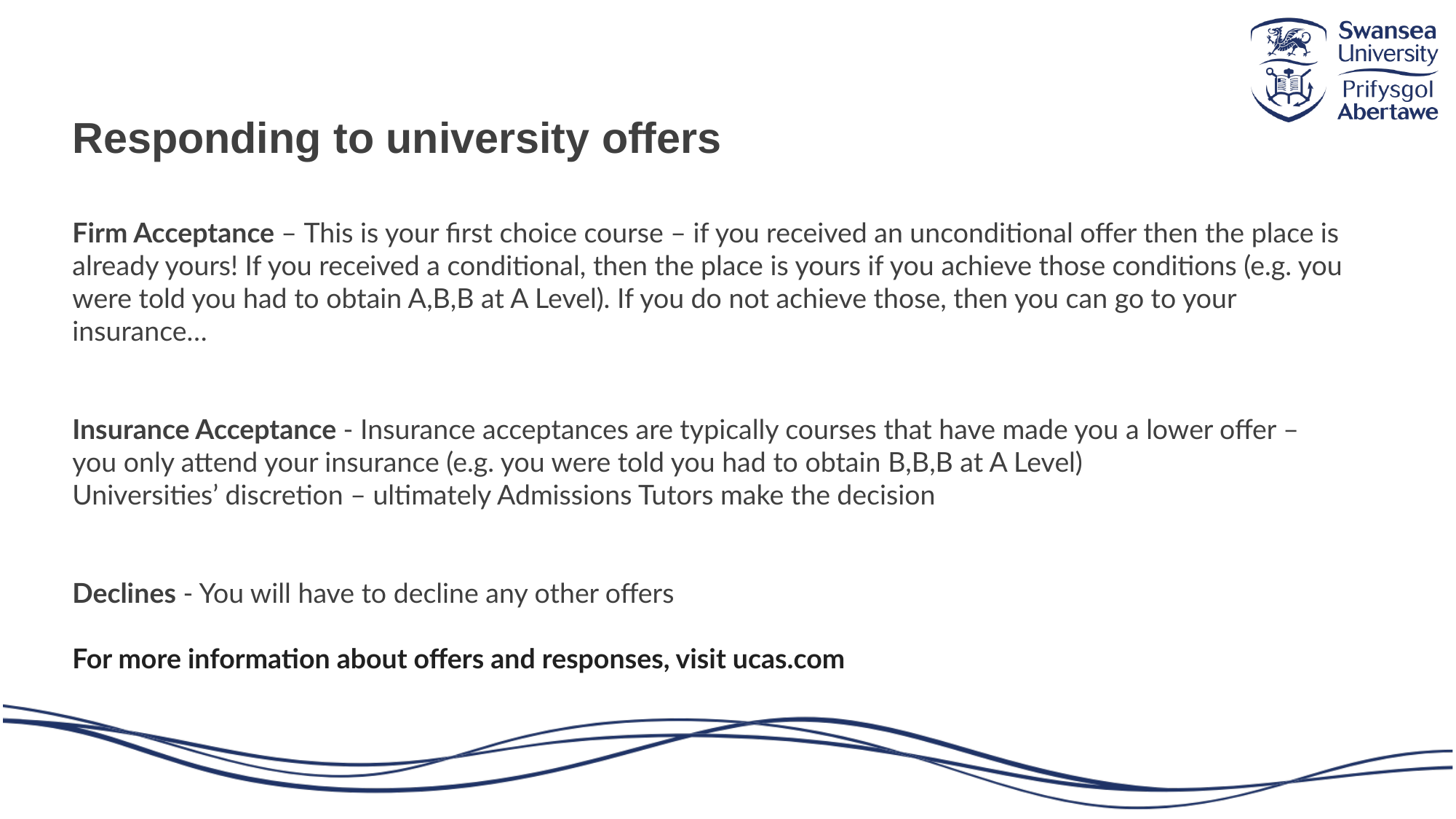

# Responding to university offers
Firm Acceptance – This is your first choice course – if you received an unconditional offer then the place is already yours! If you received a conditional, then the place is yours if you achieve those conditions (e.g. you were told you had to obtain A,B,B at A Level). If you do not achieve those, then you can go to your insurance…

Insurance Acceptance - Insurance acceptances are typically courses that have made you a lower offer – you only attend your insurance (e.g. you were told you had to obtain B,B,B at A Level)
Universities’ discretion – ultimately Admissions Tutors make the decision

Declines - You will have to decline any other offers

For more information about offers and responses, visit ucas.com